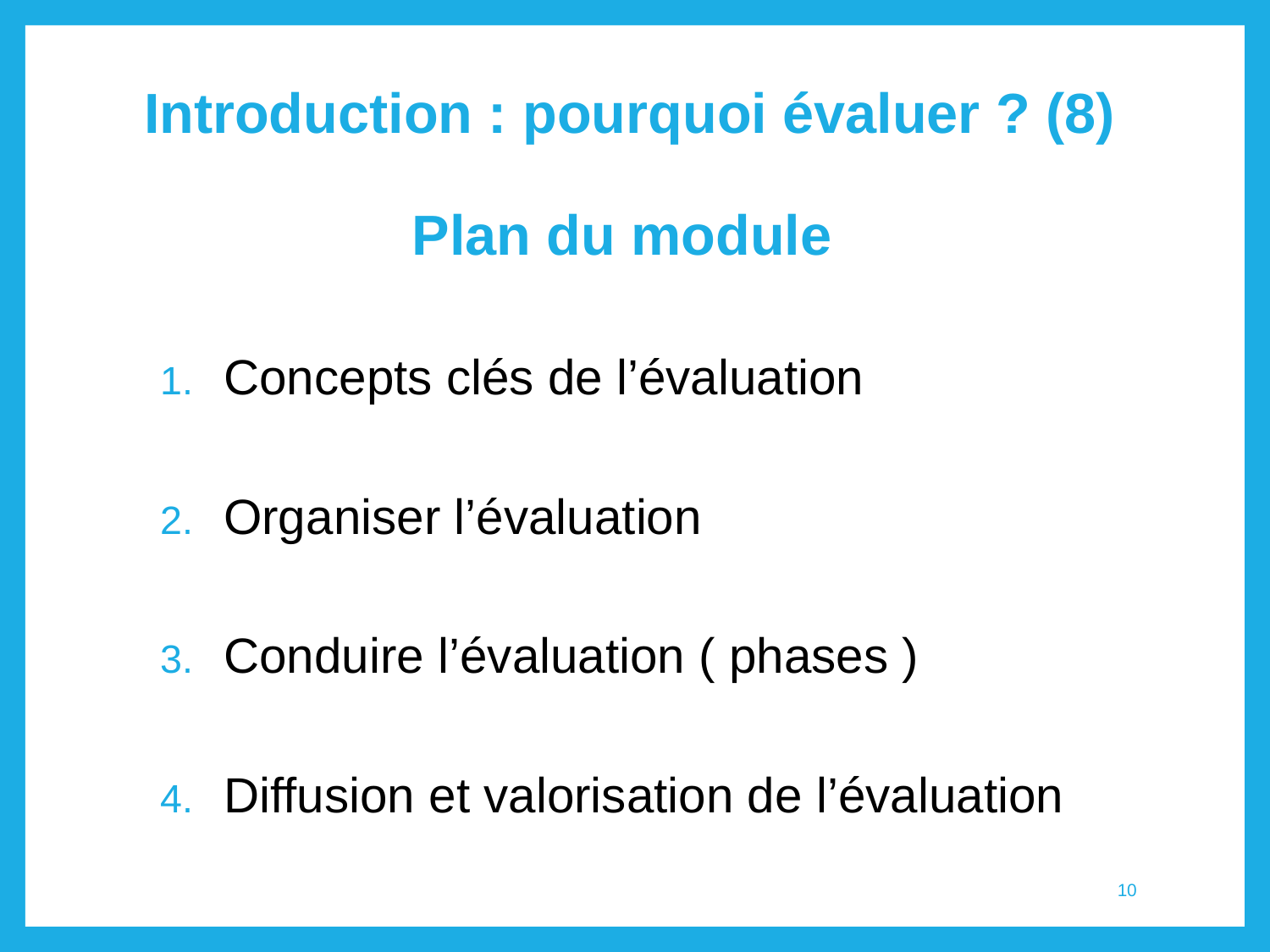

# Introduction : pourquoi évaluer ? (8) Plan du module
Concepts clés de l’évaluation

Organiser l’évaluation

Conduire l’évaluation ( phases )

Diffusion et valorisation de l’évaluation
10